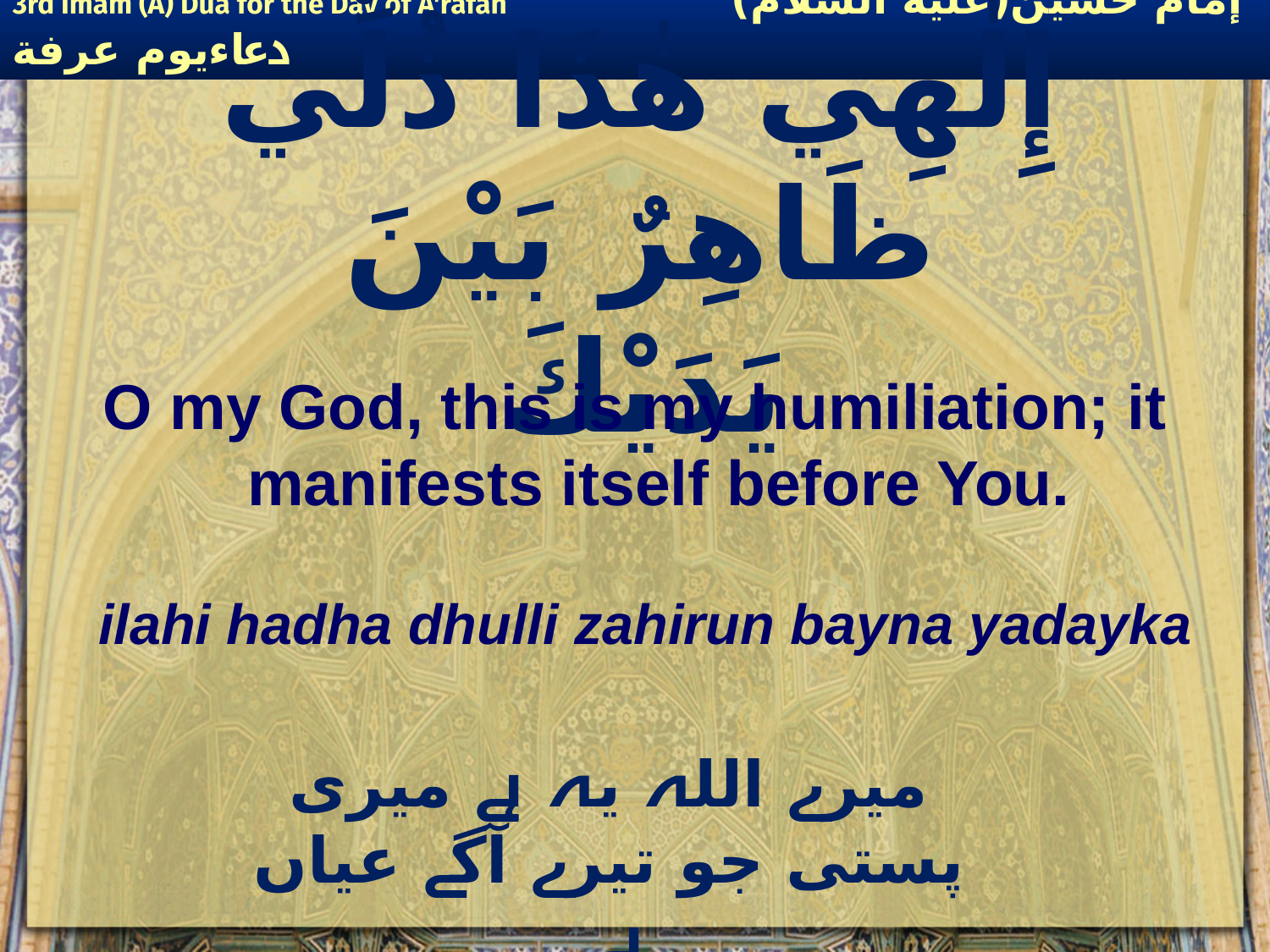

# إِلٰهِي هٰذَا ذُلِّي ظَاهِرٌ بَيْنَ يَدَيْكَ
O my God, this is my humiliation; it manifests itself before You.
ilahi hadha dhulli zahirun bayna yadayka
میرے اللہ یہ ہے میری پستی جو تیرے آگے عیاں ہے